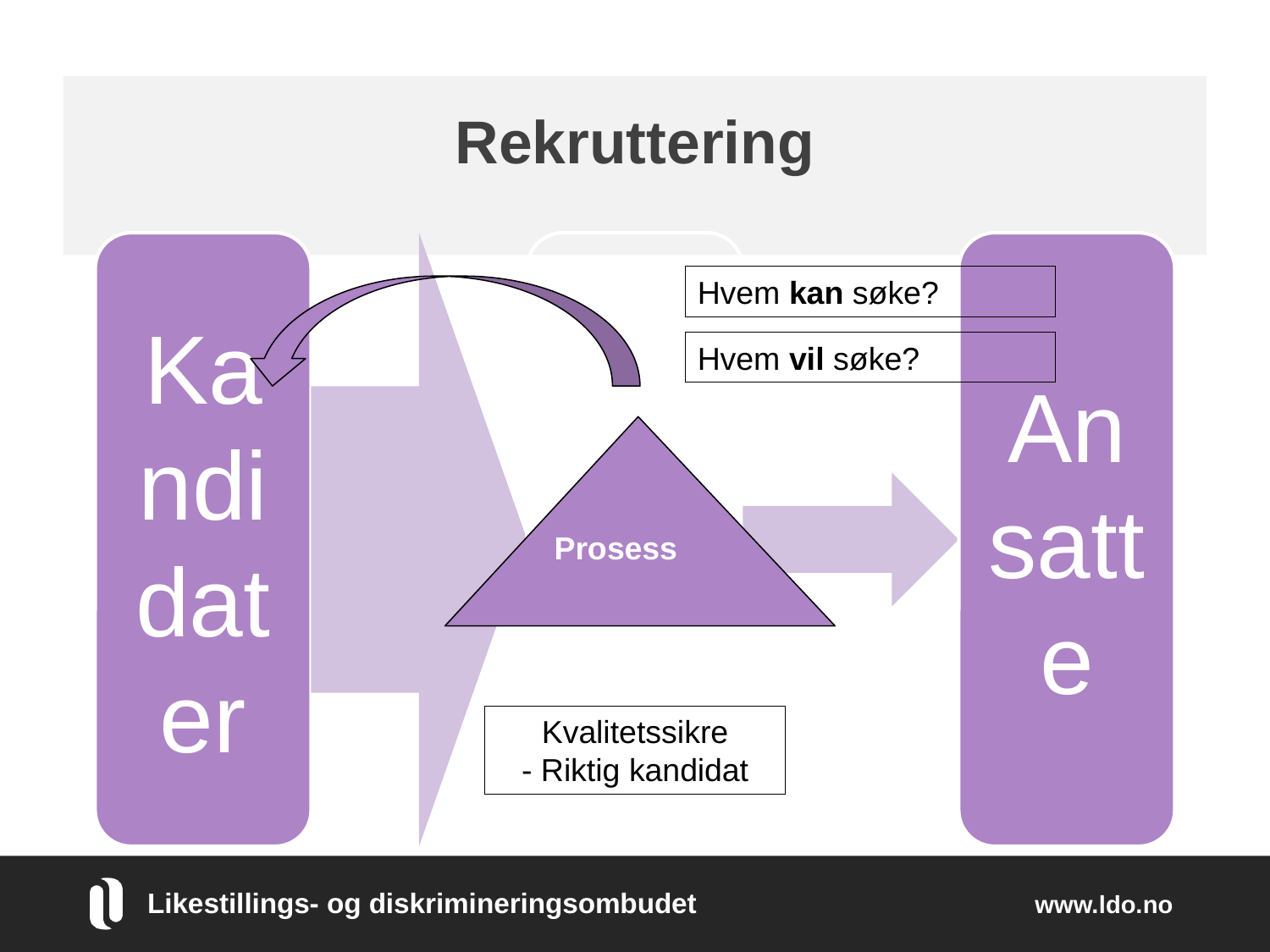

# Rekruttering

Kandidater
Ansatte
Prosess
Hvem kan søke?
Hvem vil søke?
Prosess
Kvalitetssikre
- Riktig kandidat